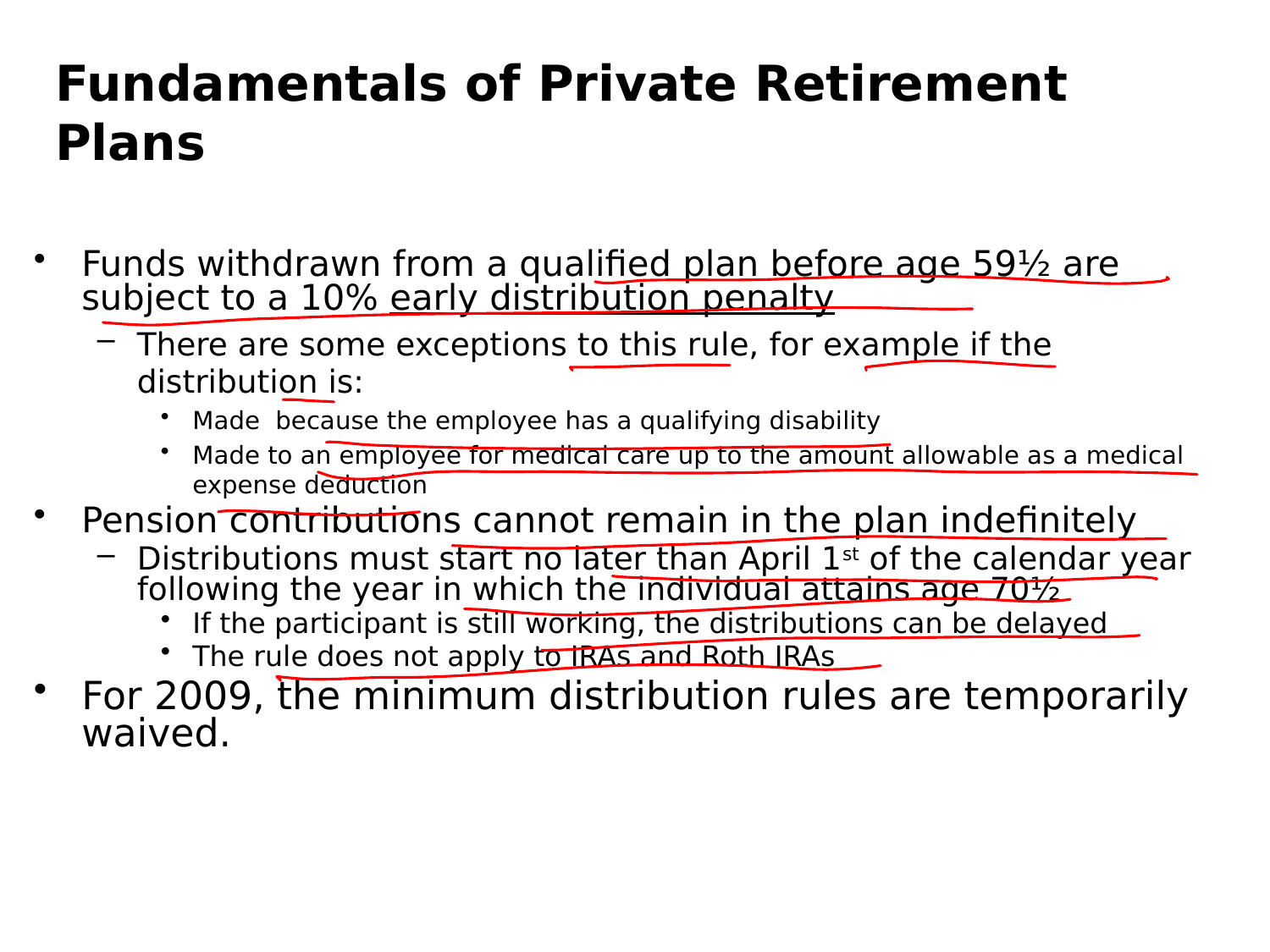

Fundamentals of Private Retirement Plans
Funds withdrawn from a qualified plan before age 59½ are subject to a 10% early distribution penalty
There are some exceptions to this rule, for example if the distribution is:
Made  because the employee has a qualifying disability
Made to an employee for medical care up to the amount allowable as a medical expense deduction
Pension contributions cannot remain in the plan indefinitely
Distributions must start no later than April 1st of the calendar year following the year in which the individual attains age 70½
If the participant is still working, the distributions can be delayed
The rule does not apply to IRAs and Roth IRAs
For 2009, the minimum distribution rules are temporarily waived.